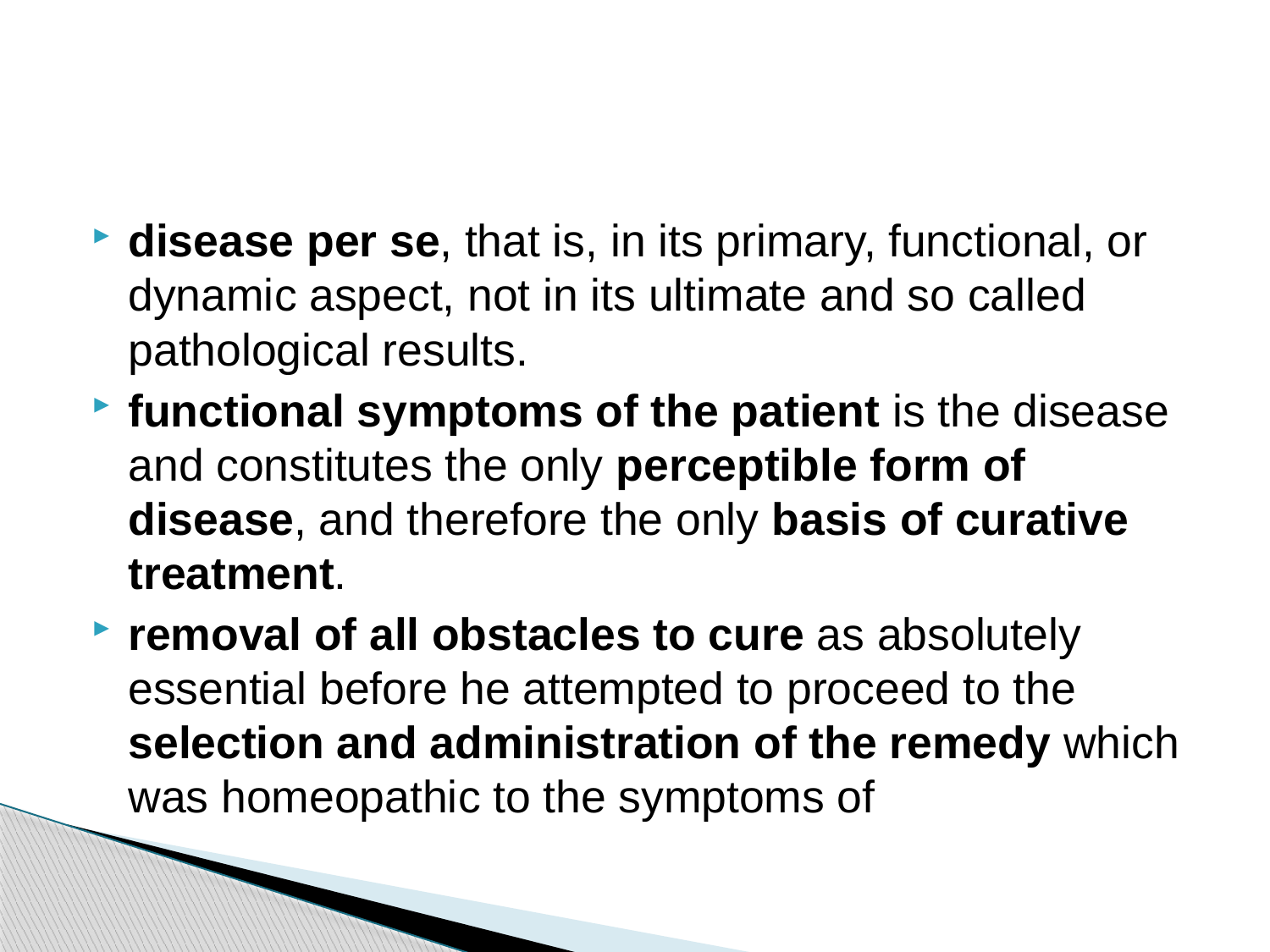

#
disease per se, that is, in its primary, functional, or dynamic aspect, not in its ultimate and so called pathological results.
functional symptoms of the patient is the disease and constitutes the only perceptible form of disease, and therefore the only basis of curative treatment.
removal of all obstacles to cure as absolutely essential before he attempted to proceed to the selection and administration of the remedy which was homeopathic to the symptoms of